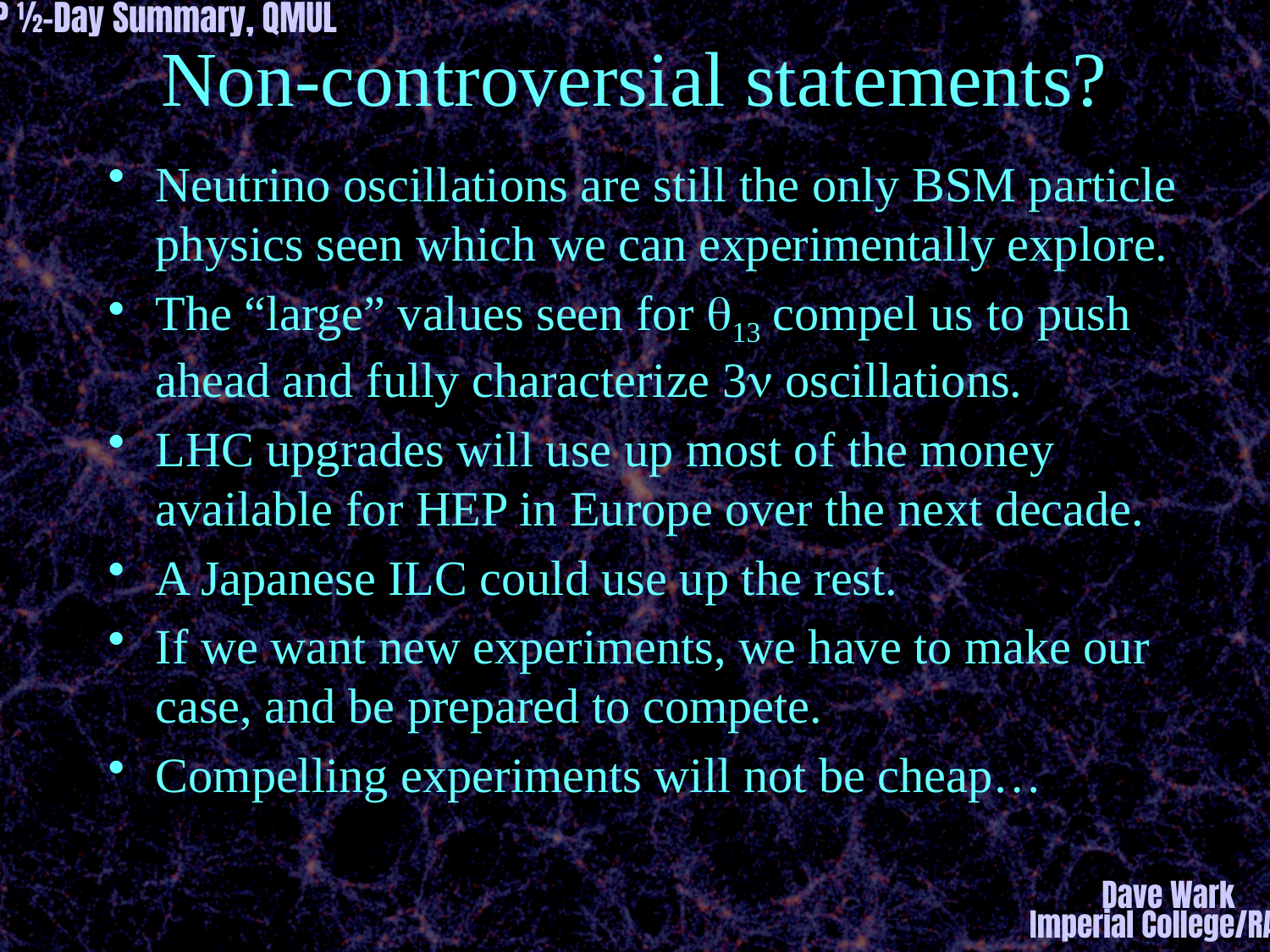

# Non-controversial statements?
Neutrino oscillations are still the only BSM particle physics seen which we can experimentally explore.
The “large” values seen for θ13 compel us to push ahead and fully characterize 3ν oscillations.
LHC upgrades will use up most of the money available for HEP in Europe over the next decade.
A Japanese ILC could use up the rest.
If we want new experiments, we have to make our case, and be prepared to compete.
Compelling experiments will not be cheap…